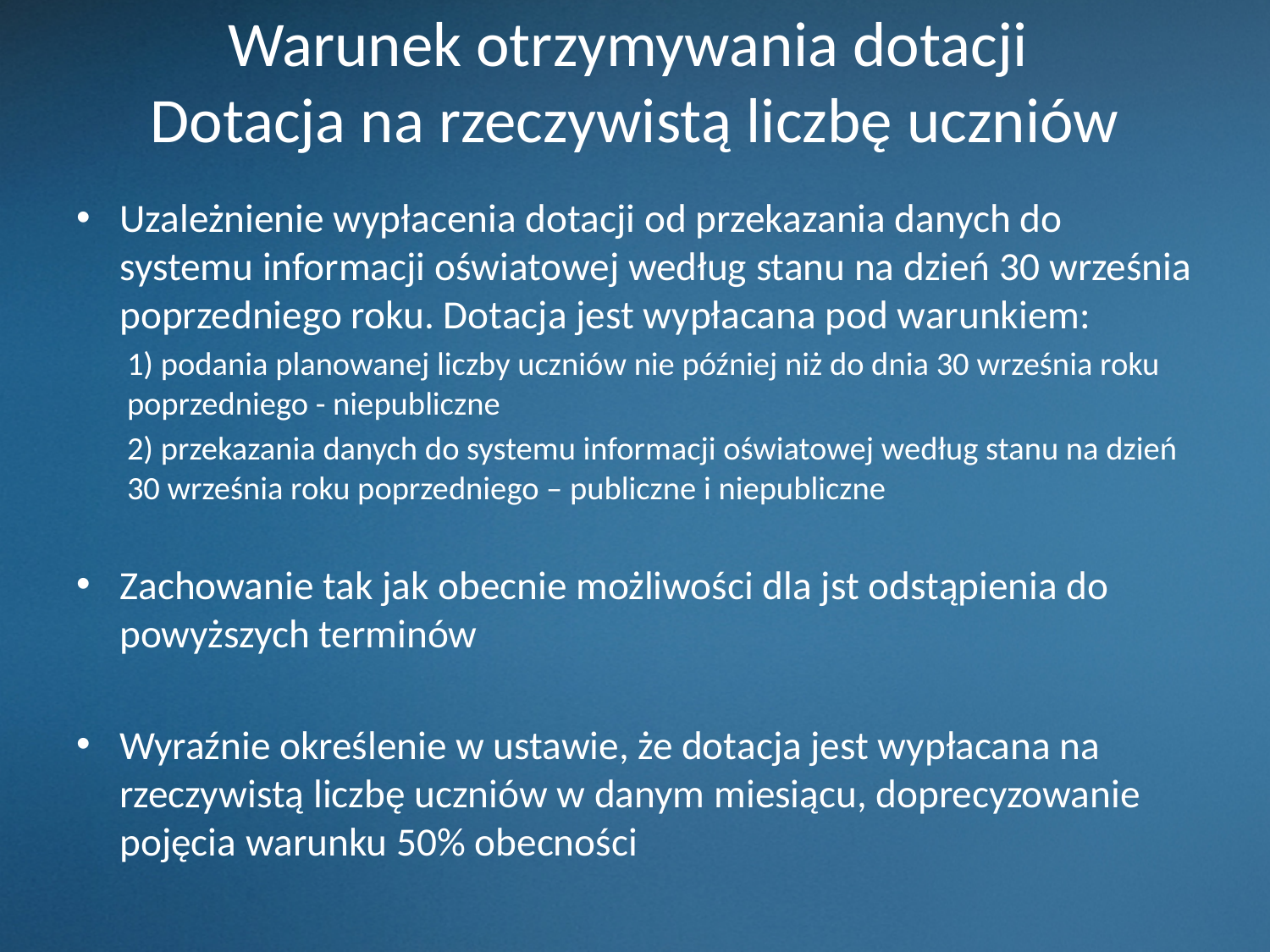

# Warunek otrzymywania dotacji Dotacja na rzeczywistą liczbę uczniów
Uzależnienie wypłacenia dotacji od przekazania danych do systemu informacji oświatowej według stanu na dzień 30 września poprzedniego roku. Dotacja jest wypłacana pod warunkiem:
1) podania planowanej liczby uczniów nie później niż do dnia 30 września roku poprzedniego - niepubliczne
2) przekazania danych do systemu informacji oświatowej według stanu na dzień 30 września roku poprzedniego – publiczne i niepubliczne

Zachowanie tak jak obecnie możliwości dla jst odstąpienia do powyższych terminów

Wyraźnie określenie w ustawie, że dotacja jest wypłacana na rzeczywistą liczbę uczniów w danym miesiącu, doprecyzowanie pojęcia warunku 50% obecności